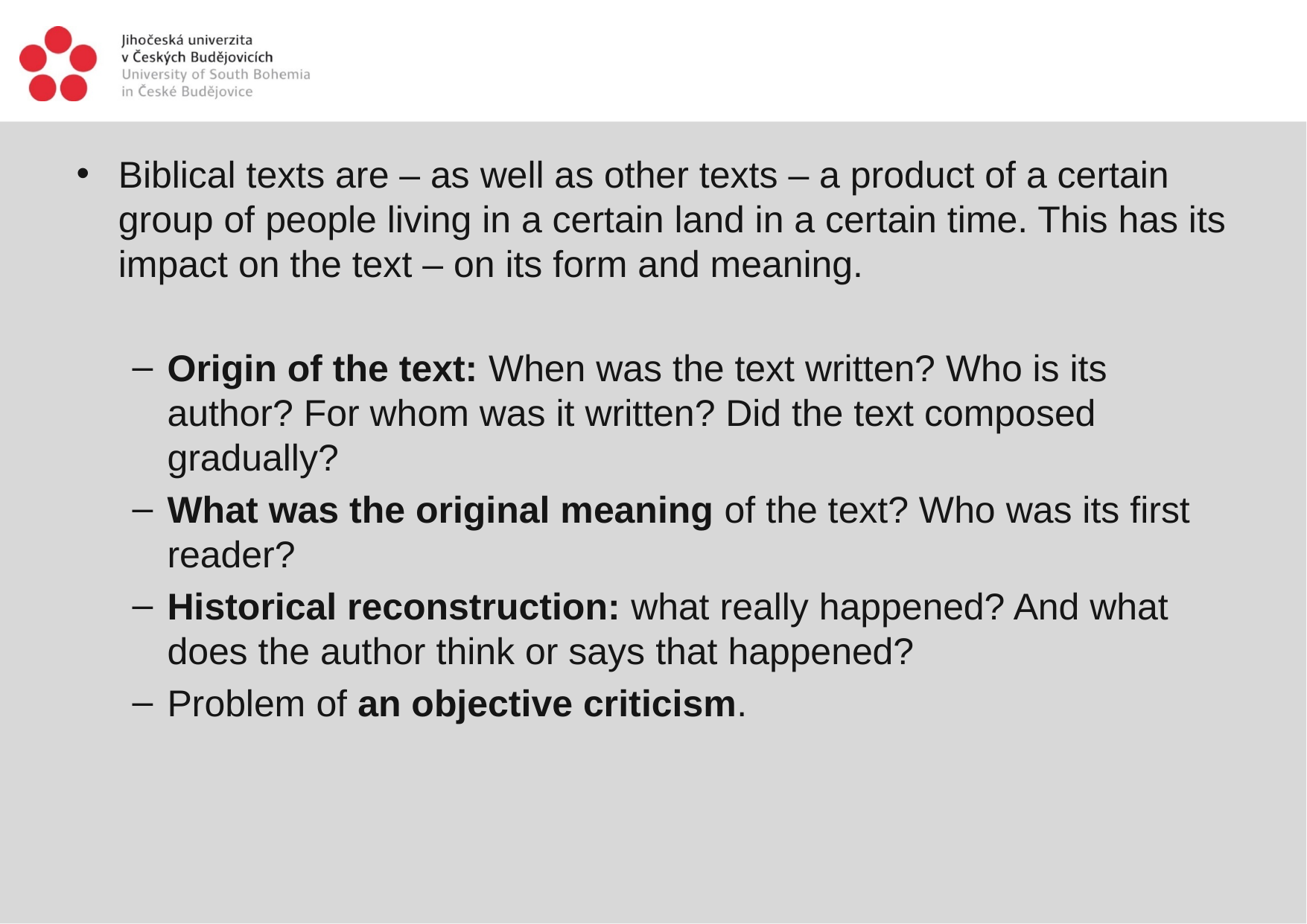

#
Biblical texts are – as well as other texts – a product of a certain group of people living in a certain land in a certain time. This has its impact on the text – on its form and meaning.

Origin of the text: When was the text written? Who is its author? For whom was it written? Did the text composed gradually?
What was the original meaning of the text? Who was its first reader?
Historical reconstruction: what really happened? And what does the author think or says that happened?
Problem of an objective criticism.